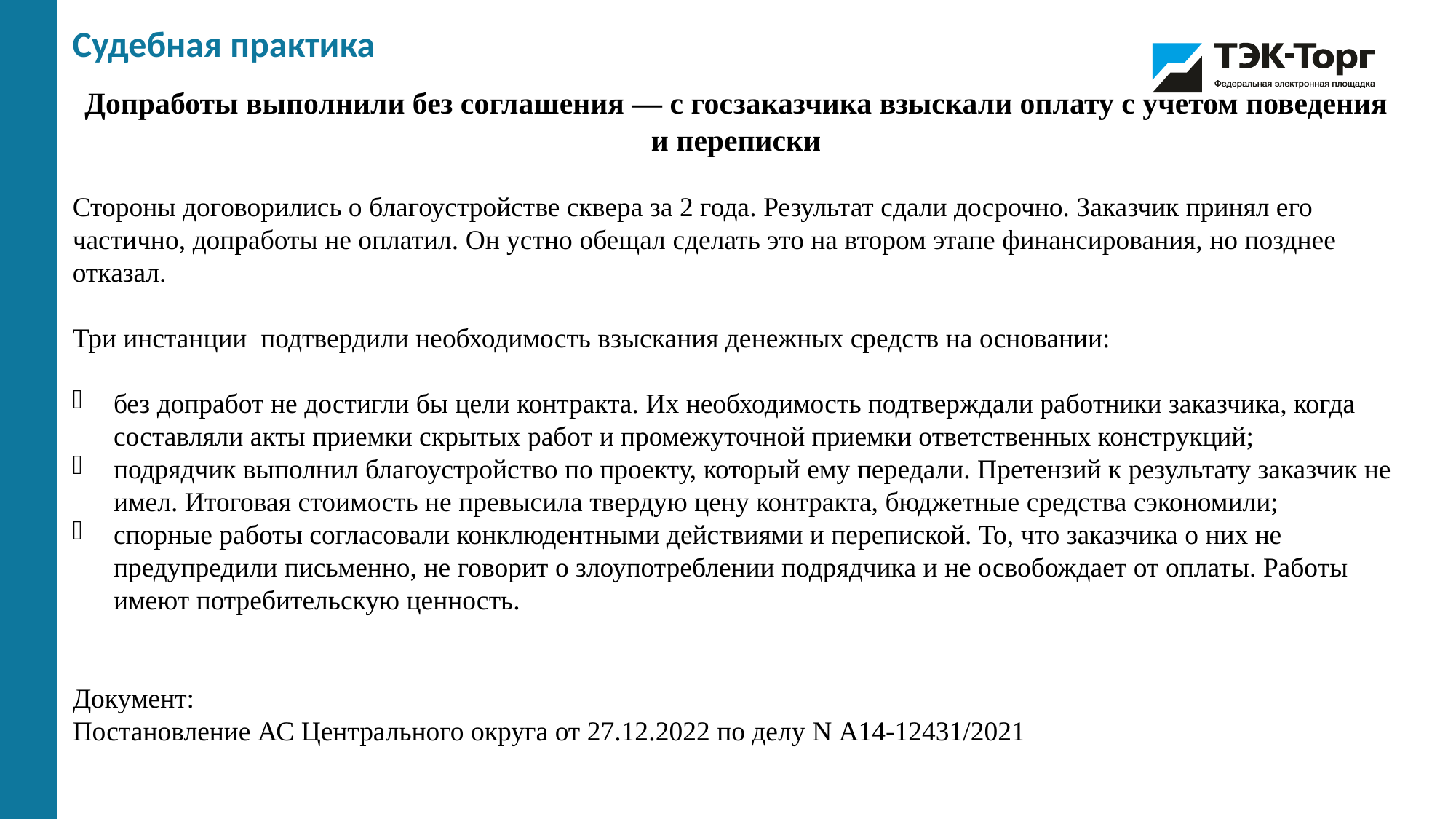

Судебная практика
Допработы выполнили без соглашения — с госзаказчика взыскали оплату с учетом поведения и переписки

Стороны договорились о благоустройстве сквера за 2 года. Результат сдали досрочно. Заказчик принял его частично, допработы не оплатил. Он устно обещал сделать это на втором этапе финансирования, но позднее отказал.

Три инстанции  подтвердили необходимость взыскания денежных средств на основании:

без допработ не достигли бы цели контракта. Их необходимость подтверждали работники заказчика, когда составляли акты приемки скрытых работ и промежуточной приемки ответственных конструкций;
подрядчик выполнил благоустройство по проекту, который ему передали. Претензий к результату заказчик не имел. Итоговая стоимость не превысила твердую цену контракта, бюджетные средства сэкономили;
спорные работы согласовали конклюдентными действиями и перепиской. То, что заказчика о них не предупредили письменно, не говорит о злоупотреблении подрядчика и не освобождает от оплаты. Работы имеют потребительскую ценность.

Документ:
Постановление АС Центрального округа от 27.12.2022 по делу N А14-12431/2021